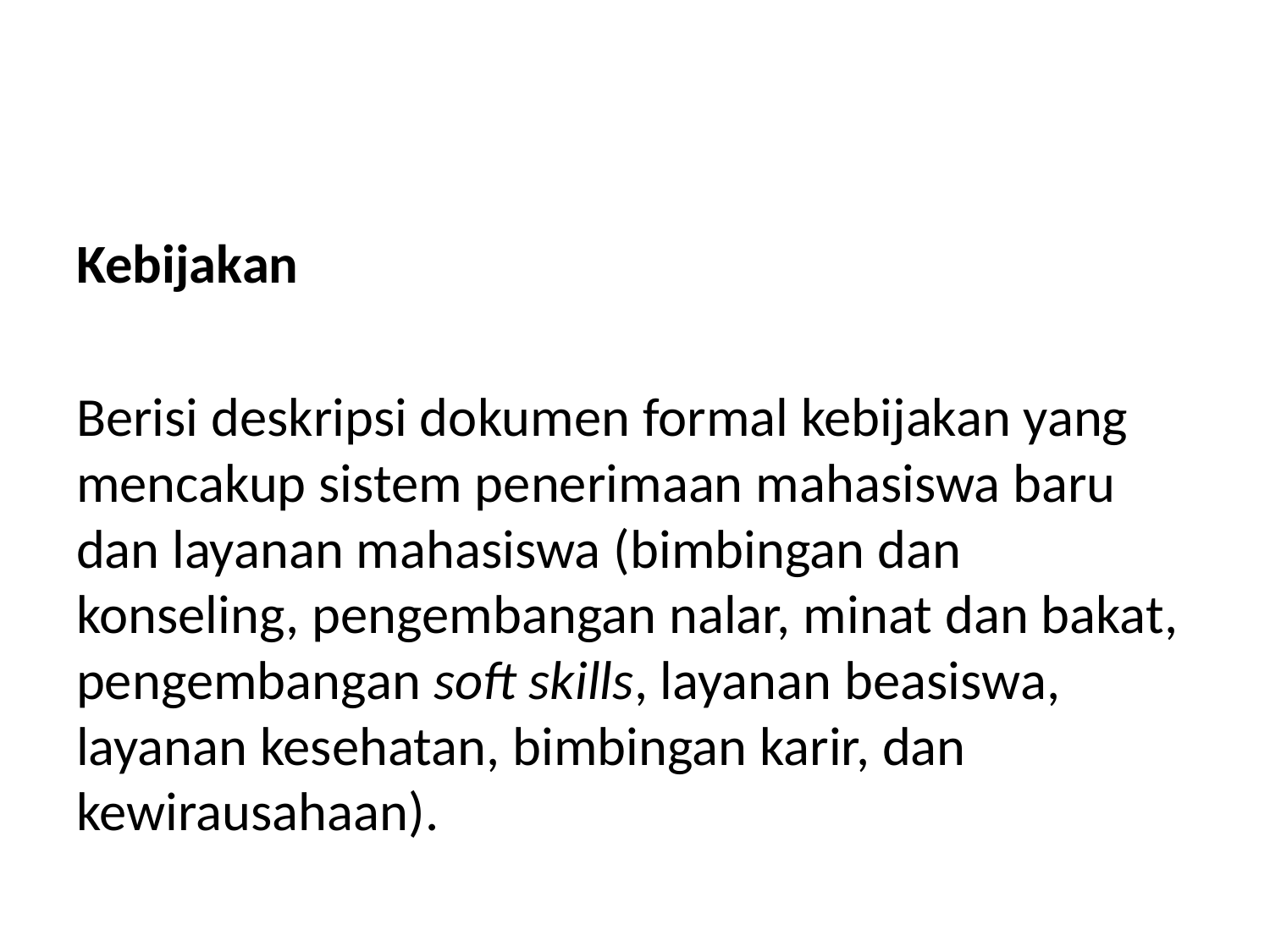

#
Kebijakan

Berisi deskripsi dokumen formal kebijakan yang mencakup sistem penerimaan mahasiswa baru dan layanan mahasiswa (bimbingan dan konseling, pengembangan nalar, minat dan bakat, pengembangan soft skills, layanan beasiswa, layanan kesehatan, bimbingan karir, dan kewirausahaan).